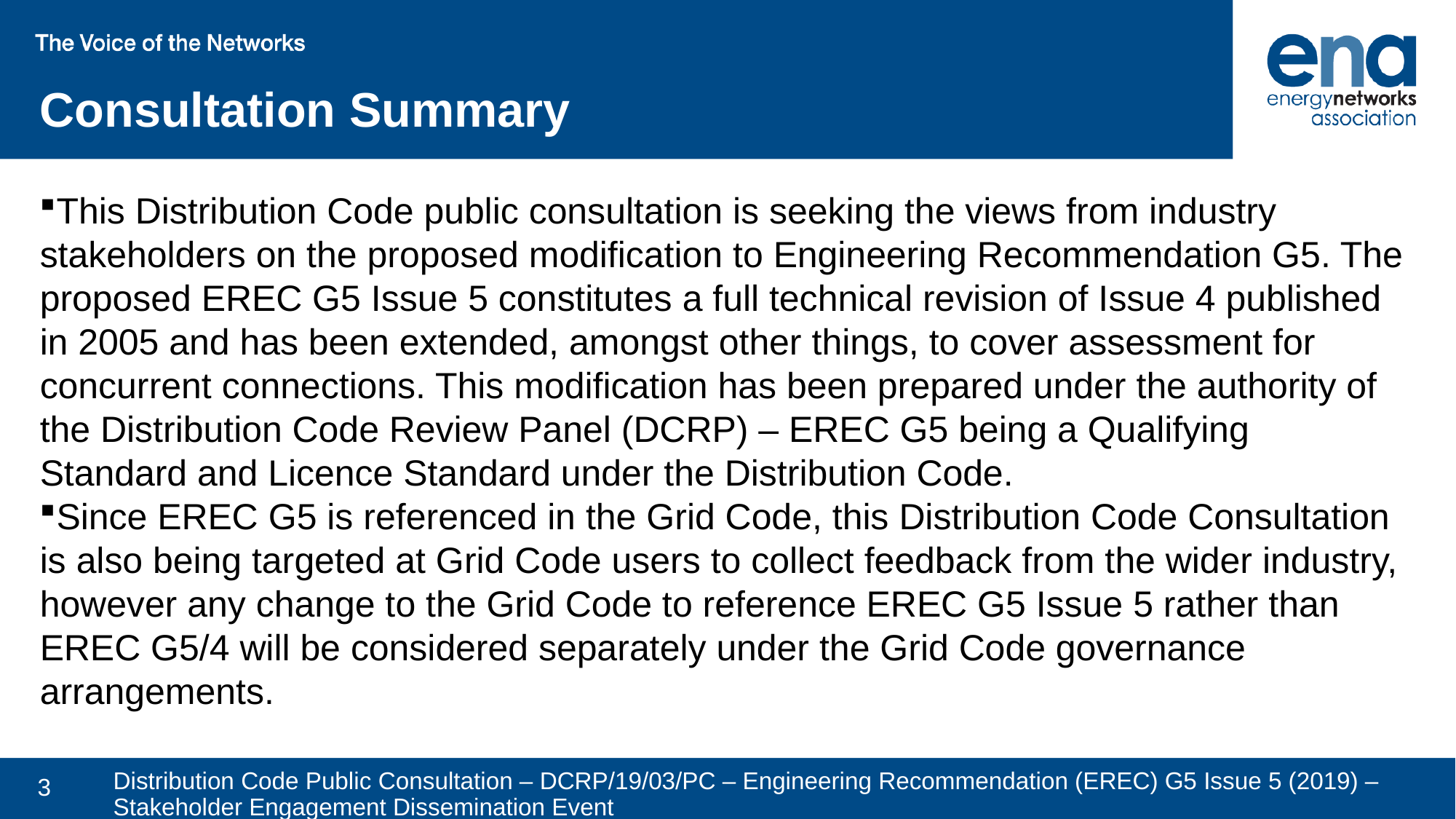

Consultation Summary
This Distribution Code public consultation is seeking the views from industry stakeholders on the proposed modification to Engineering Recommendation G5. The proposed EREC G5 Issue 5 constitutes a full technical revision of Issue 4 published in 2005 and has been extended, amongst other things, to cover assessment for concurrent connections. This modification has been prepared under the authority of the Distribution Code Review Panel (DCRP) – EREC G5 being a Qualifying Standard and Licence Standard under the Distribution Code.
Since EREC G5 is referenced in the Grid Code, this Distribution Code Consultation is also being targeted at Grid Code users to collect feedback from the wider industry, however any change to the Grid Code to reference EREC G5 Issue 5 rather than EREC G5/4 will be considered separately under the Grid Code governance arrangements.

# Distribution Code Public Consultation – DCRP/19/03/PC – Engineering Recommendation (EREC) G5 Issue 5 (2019) – Stakeholder Engagement Dissemination Event
3